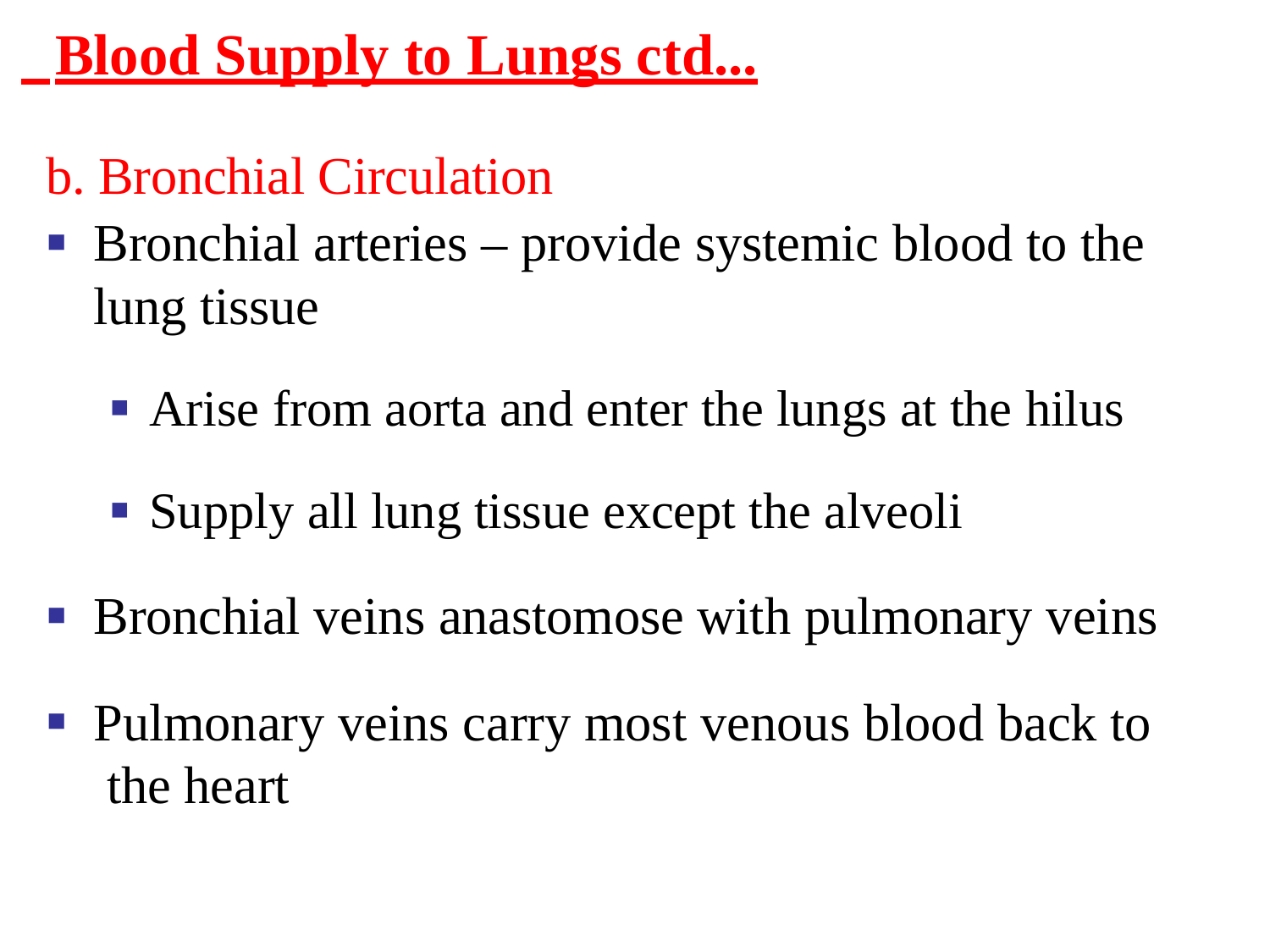

# Blood Supply to Lungs ctd...
b. Bronchial Circulation
Bronchial arteries – provide systemic blood to the  lung tissue
Arise from aorta and enter the lungs at the hilus
Supply all lung tissue except the alveoli
Bronchial veins anastomose with pulmonary veins
Pulmonary veins carry most venous blood back to  the heart